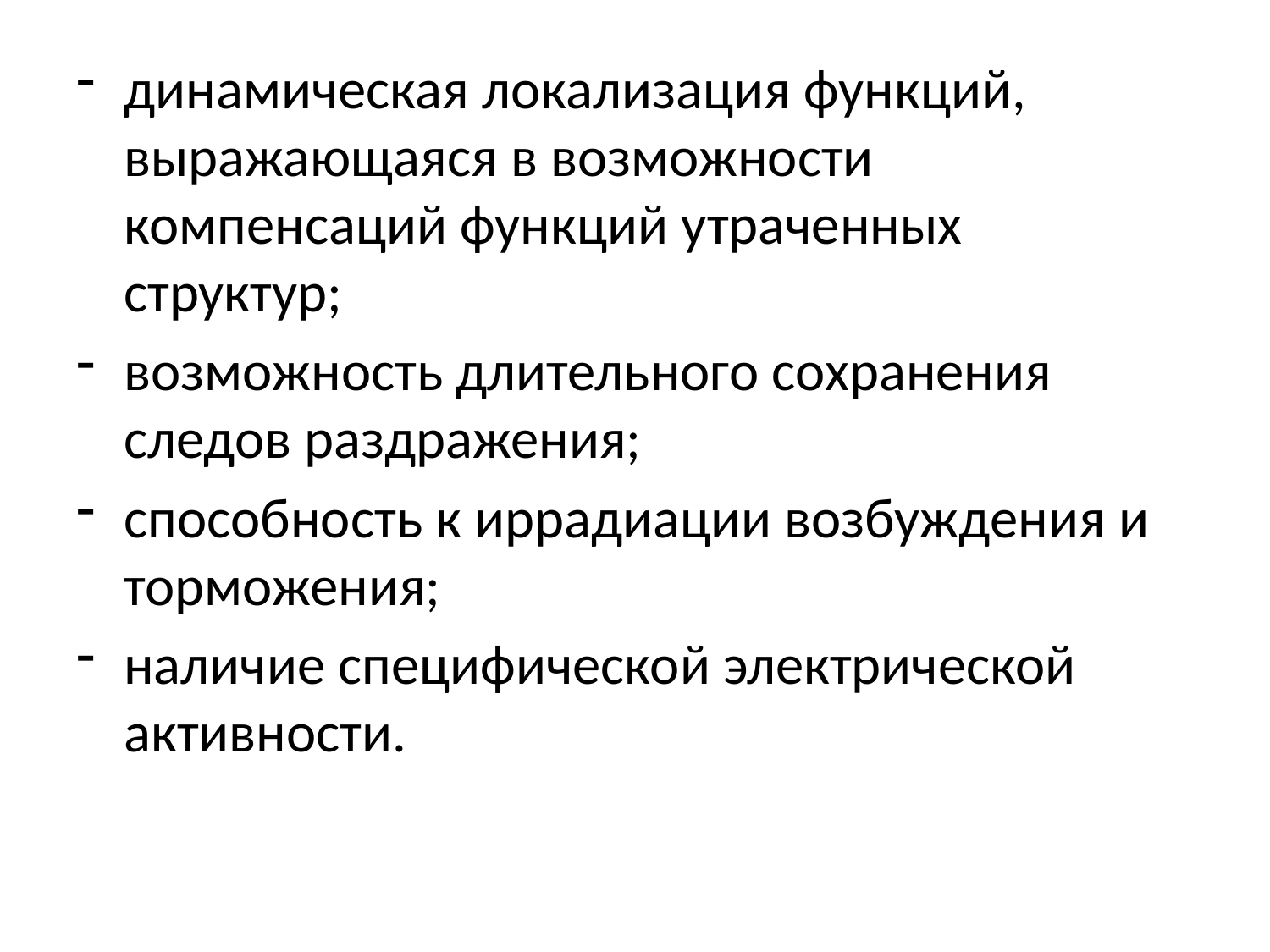

динамическая локализация функций, выражающаяся в возможности компенсаций функций утраченных структур;
возможность длительного сохранения следов раздражения;
способность к иррадиации возбуждения и торможения;
наличие специфической электрической активности.